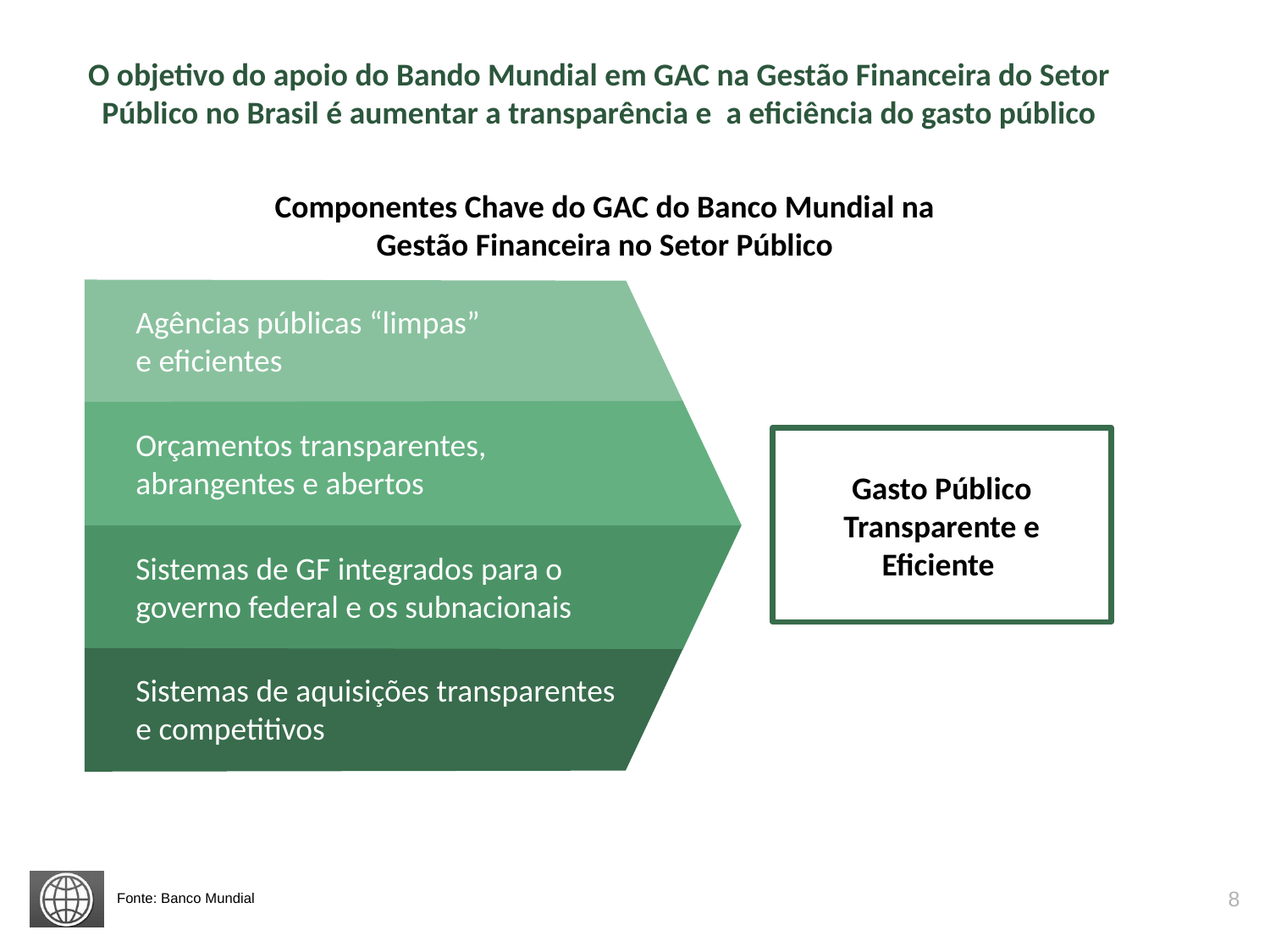

# O objetivo do apoio do Bando Mundial em GAC na Gestão Financeira do Setor Público no Brasil é aumentar a transparência e  a eficiência do gasto público
Componentes Chave do GAC do Banco Mundial na
Gestão Financeira no Setor Público

Agências públicas “limpas” e eficientes
GAC in Public Financial Management
Orçamentos transparentes, abrangentes e abertos
Gasto Público Transparente e Eficiente
Sistemas de GF integrados para o governo federal e os subnacionais
Sistemas de aquisições transparentes e competitivos
8
Fonte: Banco Mundial